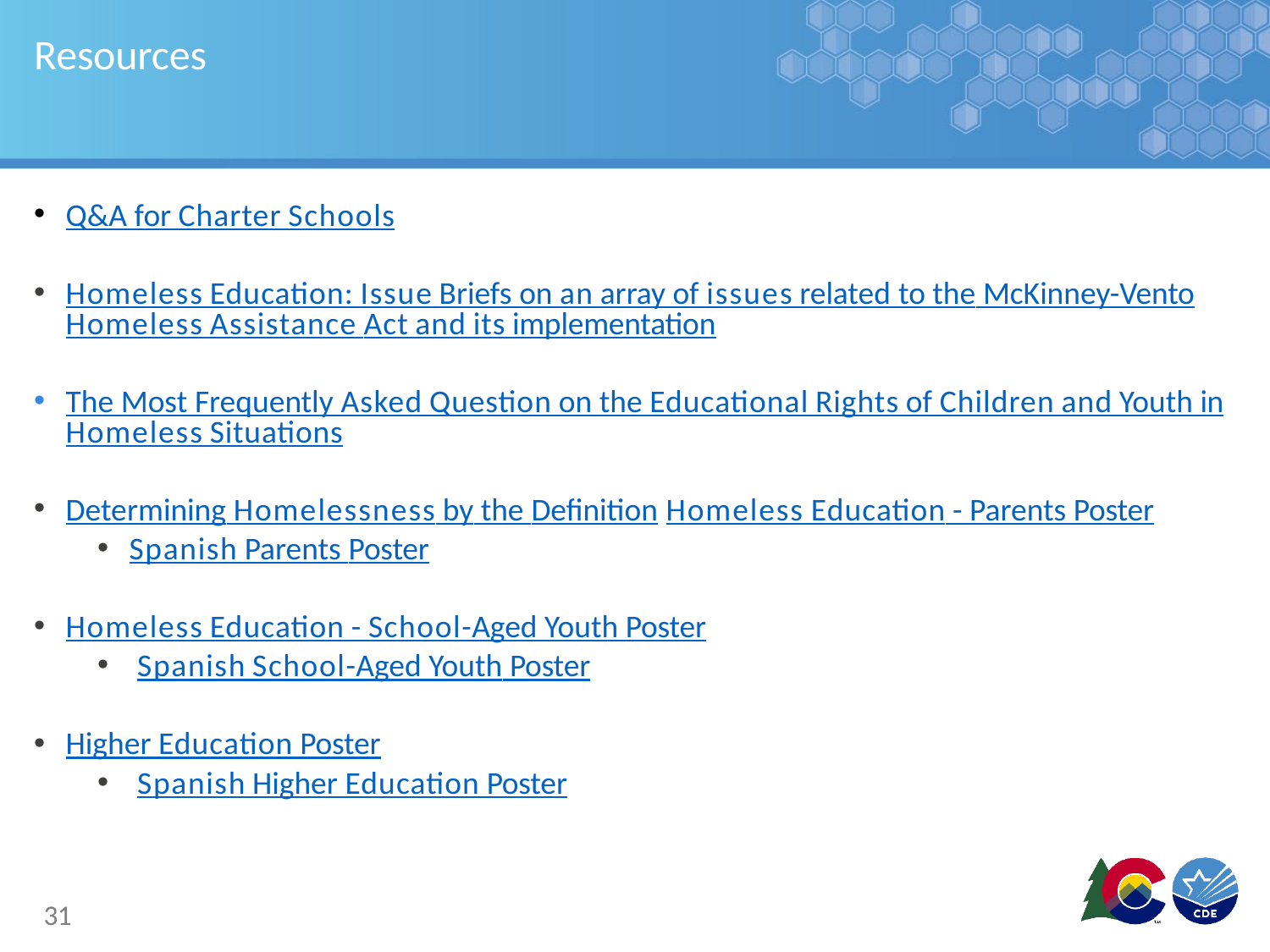

# Resources
Q&A for Charter Schools

Homeless Education: Issue Briefs on an array of issues related to the McKinney-Vento Homeless Assistance Act and its implementation

The Most Frequently Asked Question on the Educational Rights of Children and Youth in Homeless Situations

Determining Homelessness by the Definition Homeless Education - Parents Poster
Spanish Parents Poster

Homeless Education - School-Aged Youth Poster
Spanish School-Aged Youth Poster

Higher Education Poster
Spanish Higher Education Poster
31